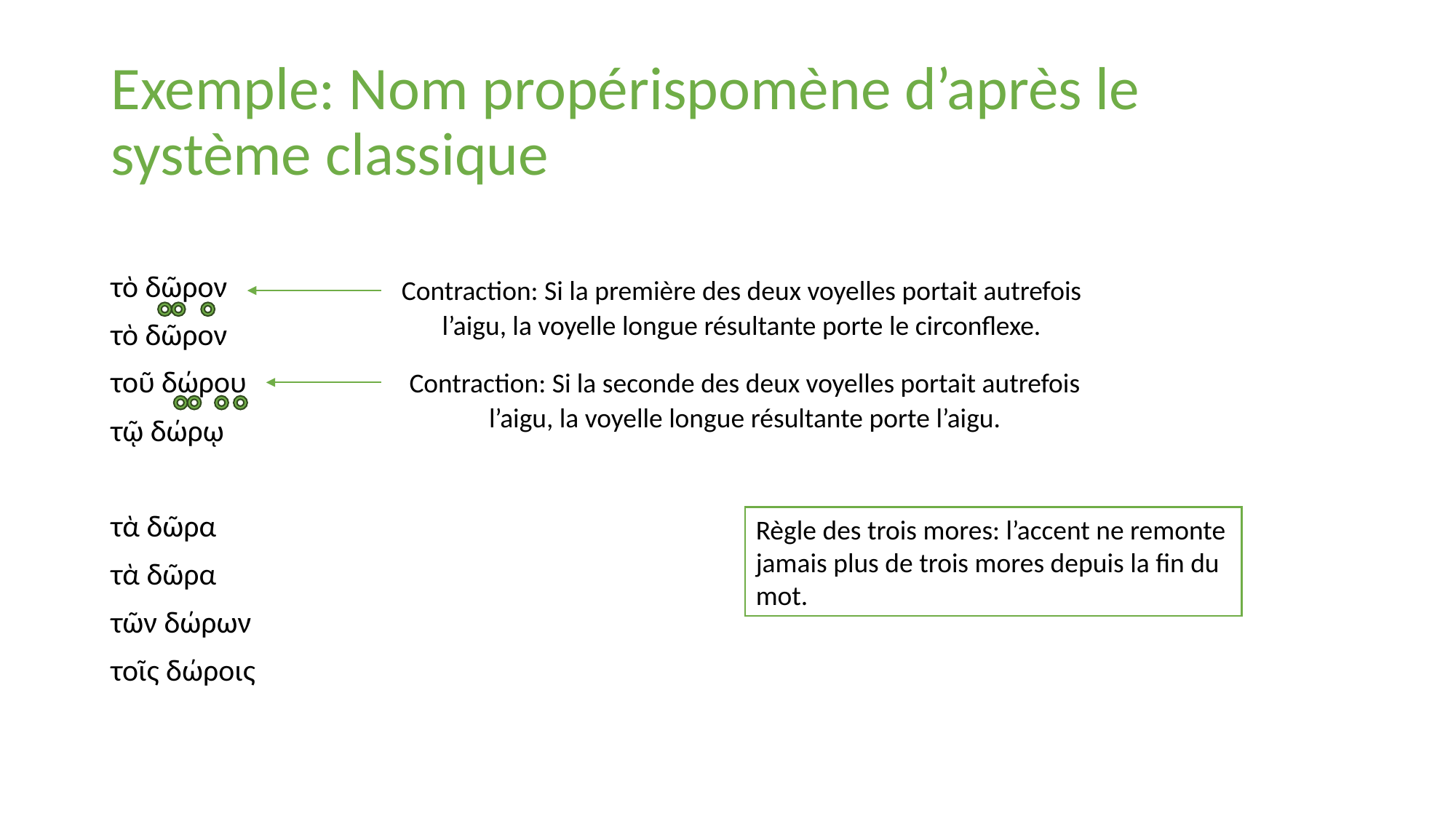

# Exemple: Nom propérispomène d’après le système classique
τὸ δῶρον
τὸ δῶρον
τοῦ δώρου
τῷ δώρῳ

τὰ δῶρα
τὰ δῶρα
τῶν δώρων
τοῖς δώροις
Contraction: Si la première des deux voyelles portait autrefois l’aigu, la voyelle longue résultante porte le circonflexe.

Contraction: Si la seconde des deux voyelles portait autrefois l’aigu, la voyelle longue résultante porte l’aigu.

Règle des trois mores: l’accent ne remonte jamais plus de trois mores depuis la fin du mot.